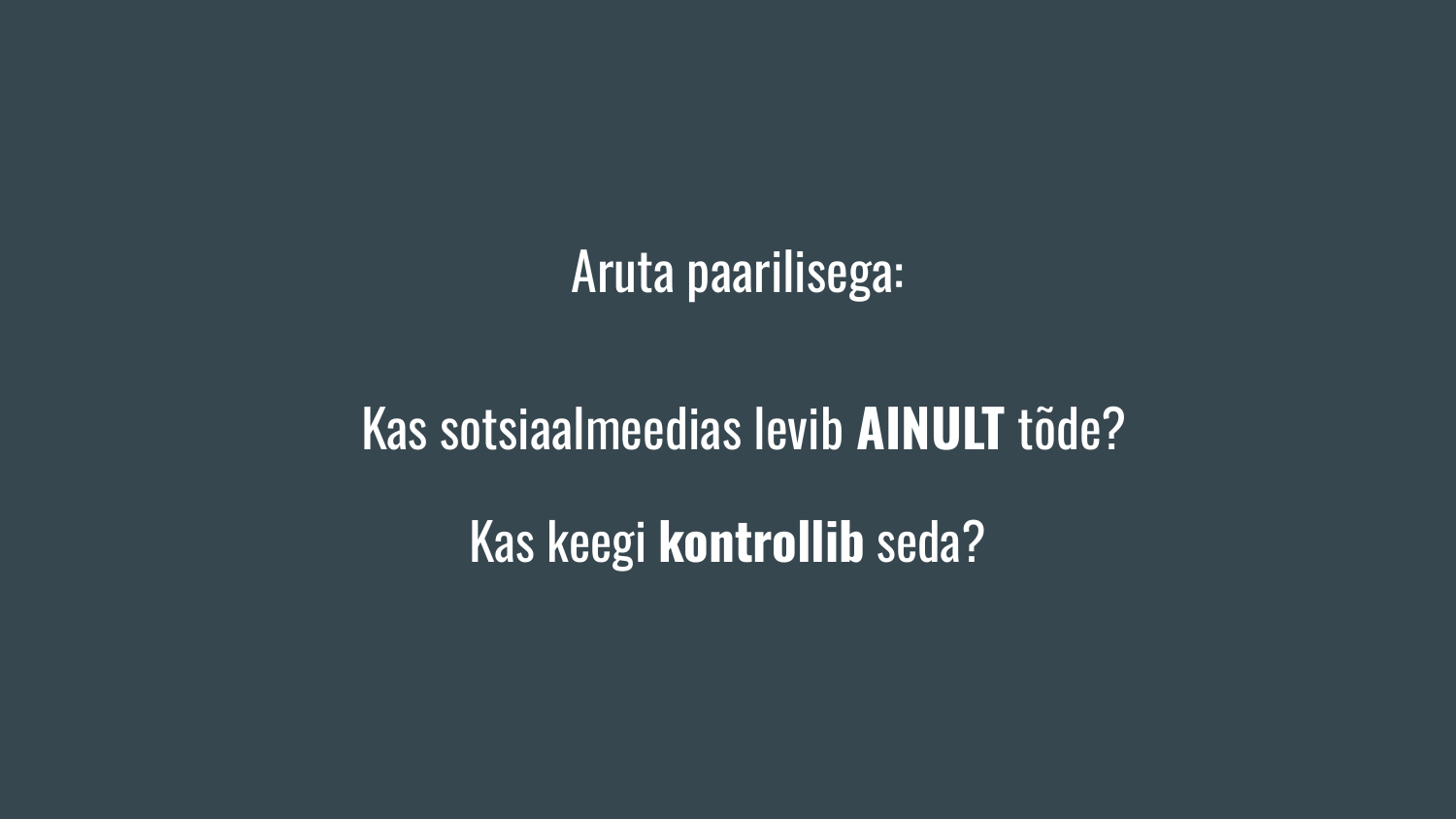

# Aruta paarilisega:
Kas sotsiaalmeedias levib AINULT tõde?
Kas keegi kontrollib seda?